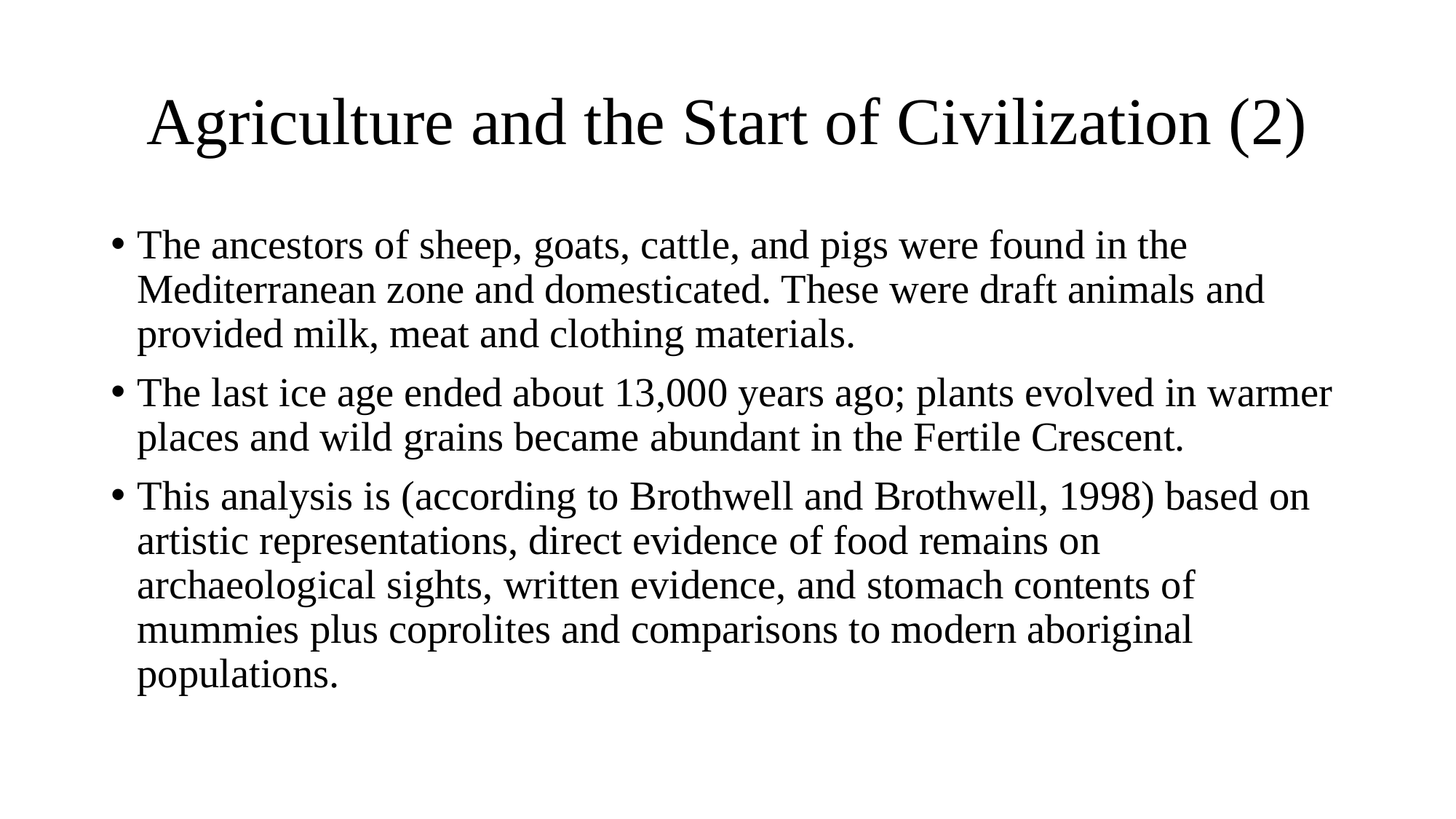

# Agriculture and the Start of Civilization (2)
The ancestors of sheep, goats, cattle, and pigs were found in the Mediterranean zone and domesticated. These were draft animals and provided milk, meat and clothing materials.
The last ice age ended about 13,000 years ago; plants evolved in warmer places and wild grains became abundant in the Fertile Crescent.
This analysis is (according to Brothwell and Brothwell, 1998) based on artistic representations, direct evidence of food remains on archaeological sights, written evidence, and stomach contents of mummies plus coprolites and comparisons to modern aboriginal populations.